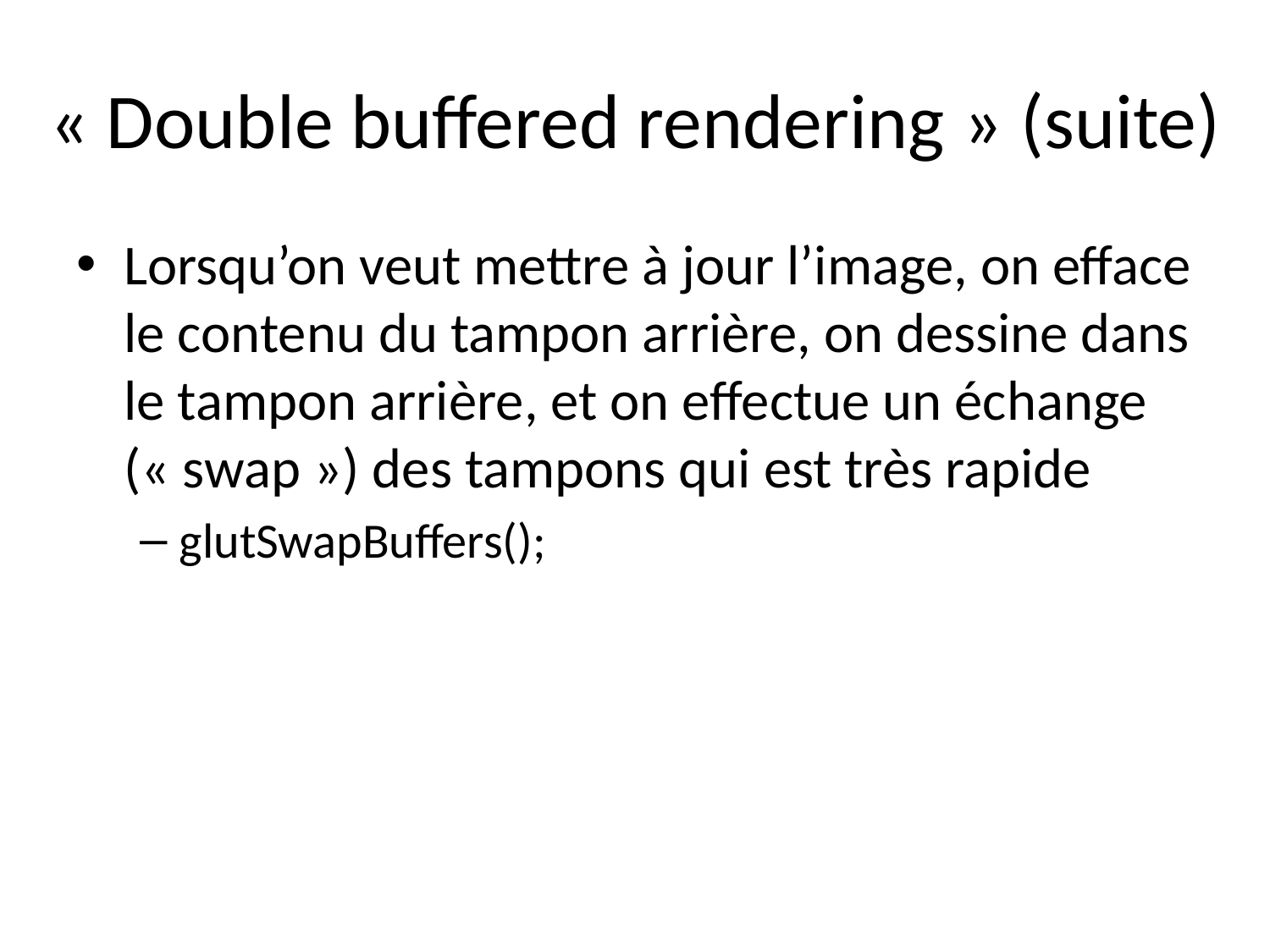

# « Double buffered rendering » (suite)
Lorsqu’on veut mettre à jour l’image, on efface le contenu du tampon arrière, on dessine dans le tampon arrière, et on effectue un échange (« swap ») des tampons qui est très rapide
glutSwapBuffers();